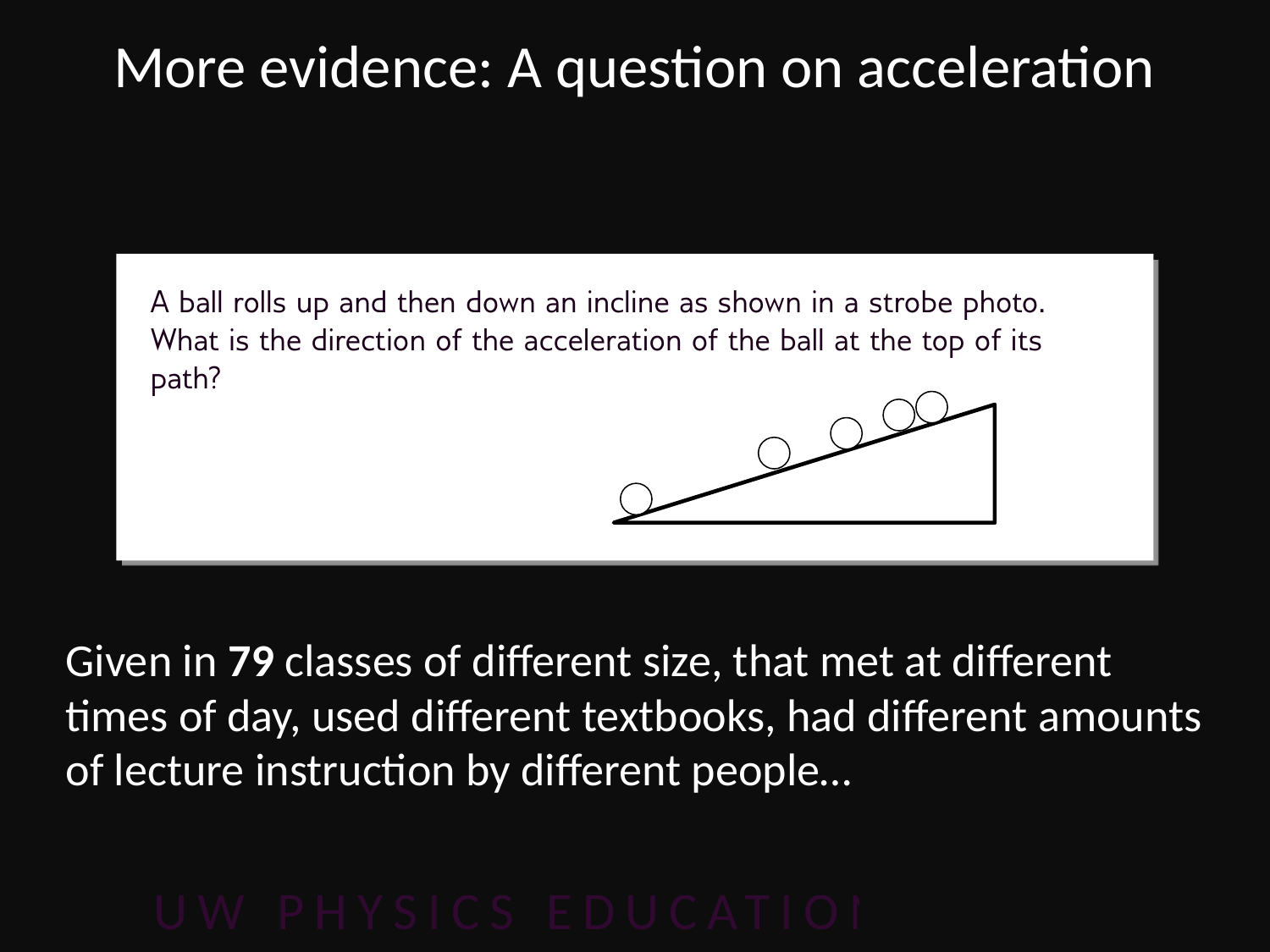

# More evidence: A question on acceleration

A ball rolls up and then down an incline as shown in a strobe photo.  What is the direction of the acceleration of the ball at the top of its path?

Given in 79 classes of different size, that met at different times of day, used different textbooks, had different amounts of lecture instruction by different people…